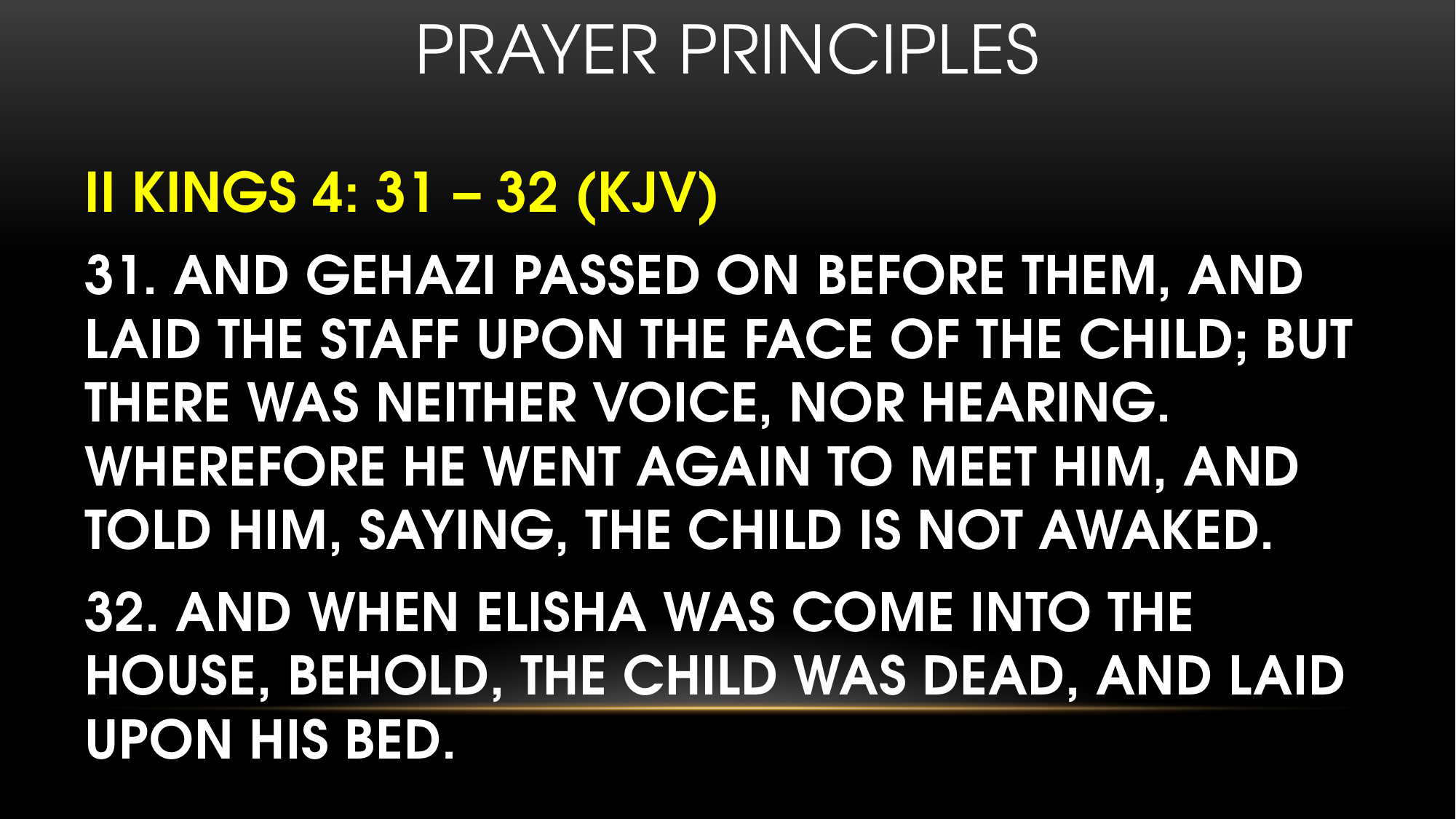

# Prayer principles
II KINGS 4: 31 – 32 (KJV)

31. AND GEHAZI PASSED ON BEFORE THEM, AND LAID THE STAFF UPON THE FACE OF THE CHILD; BUT THERE WAS NEITHER VOICE, NOR HEARING. WHEREFORE HE WENT AGAIN TO MEET HIM, AND TOLD HIM, SAYING, THE CHILD IS NOT AWAKED.

32. AND WHEN ELISHA WAS COME INTO THE HOUSE, BEHOLD, THE CHILD WAS DEAD, AND LAID UPON HIS BED.